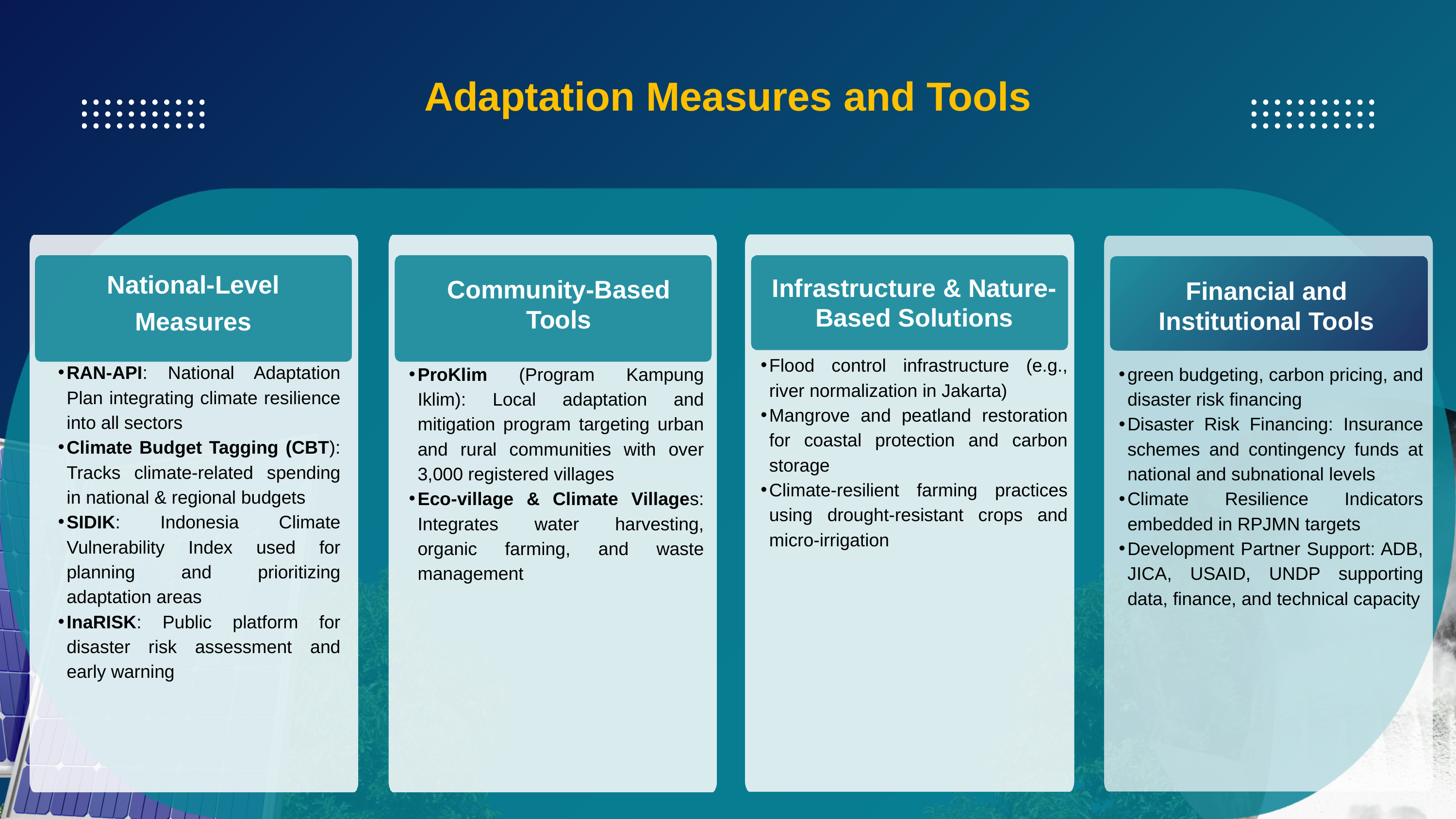

Adaptation Measures and Tools

National-Level Measures
Infrastructure & Nature-Based Solutions
Financial and Institutional Tools

Community-Based Tools

Flood control infrastructure (e.g., river normalization in Jakarta)
Mangrove and peatland restoration for coastal protection and carbon storage
Climate-resilient farming practices using drought-resistant crops and micro-irrigation

RAN-API: National Adaptation Plan integrating climate resilience into all sectors
Climate Budget Tagging (CBT): Tracks climate-related spending in national & regional budgets
SIDIK: Indonesia Climate Vulnerability Index used for planning and prioritizing adaptation areas
InaRISK: Public platform for disaster risk assessment and early warning

ProKlim (Program Kampung Iklim): Local adaptation and mitigation program targeting urban and rural communities with over 3,000 registered villages
Eco-village & Climate Villages: Integrates water harvesting, organic farming, and waste management

green budgeting, carbon pricing, and disaster risk financing
Disaster Risk Financing: Insurance schemes and contingency funds at national and subnational levels
Climate Resilience Indicators embedded in RPJMN targets
Development Partner Support: ADB, JICA, USAID, UNDP supporting data, finance, and technical capacity